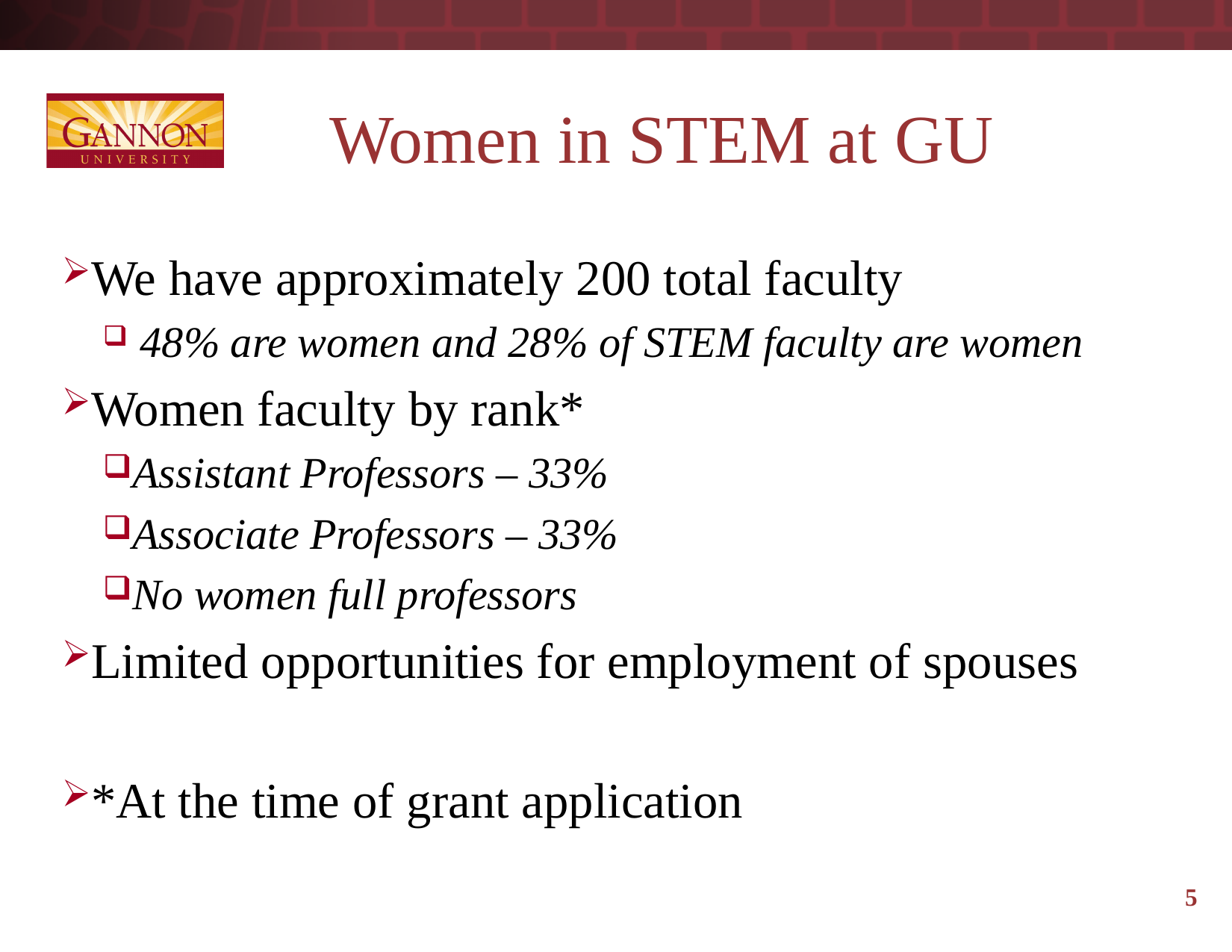

# Women in STEM at GU
We have approximately 200 total faculty
 48% are women and 28% of STEM faculty are women
Women faculty by rank*
Assistant Professors – 33%
Associate Professors – 33%
No women full professors
Limited opportunities for employment of spouses

*At the time of grant application
5